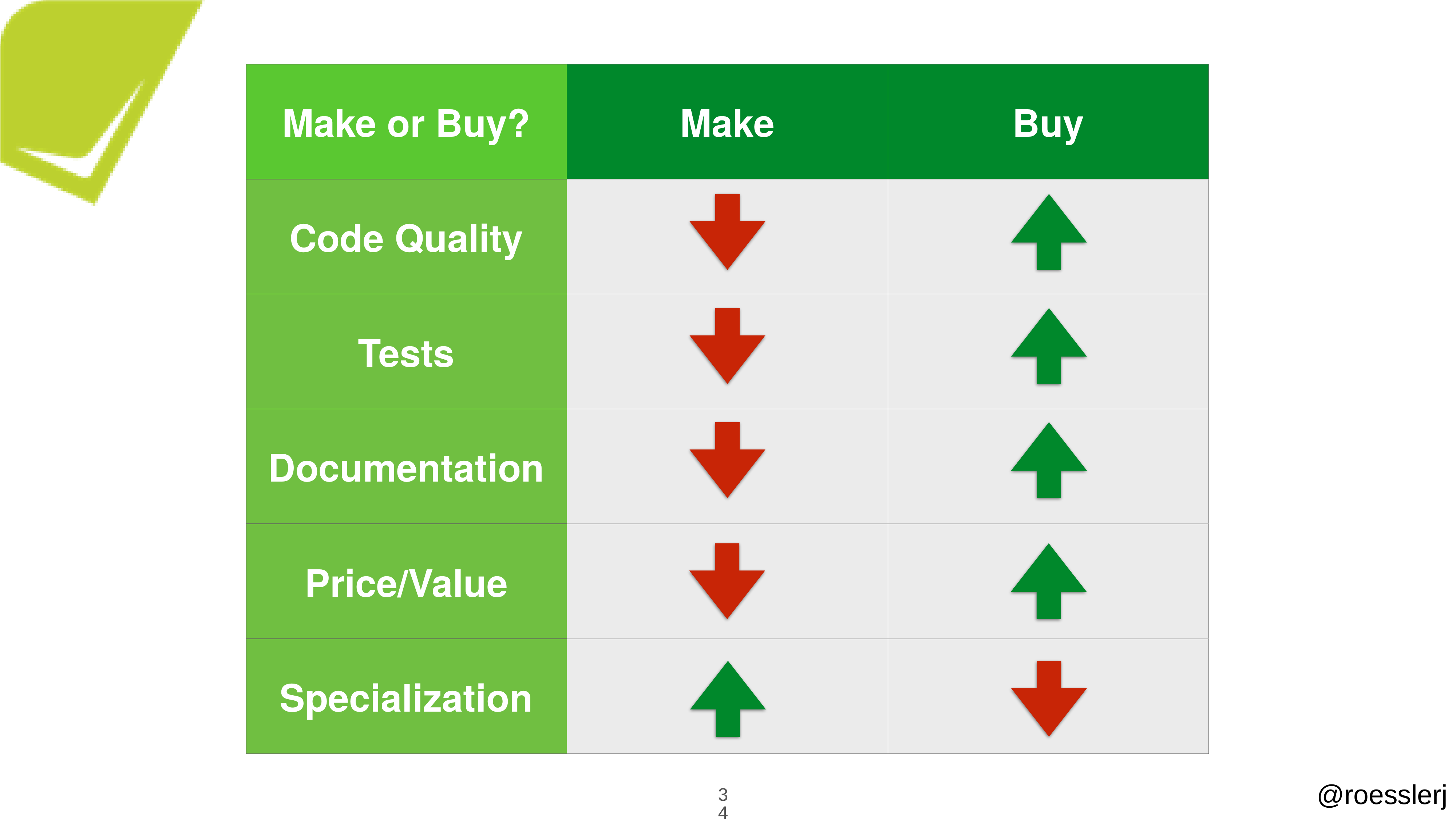

| Make or Buy? | Make | Buy |
| --- | --- | --- |
| Code Quality |  |  |
| Tests |  |  |
| Documentation |  |  |
| Price/Value |  |  |
| Specialization |  |  |

34